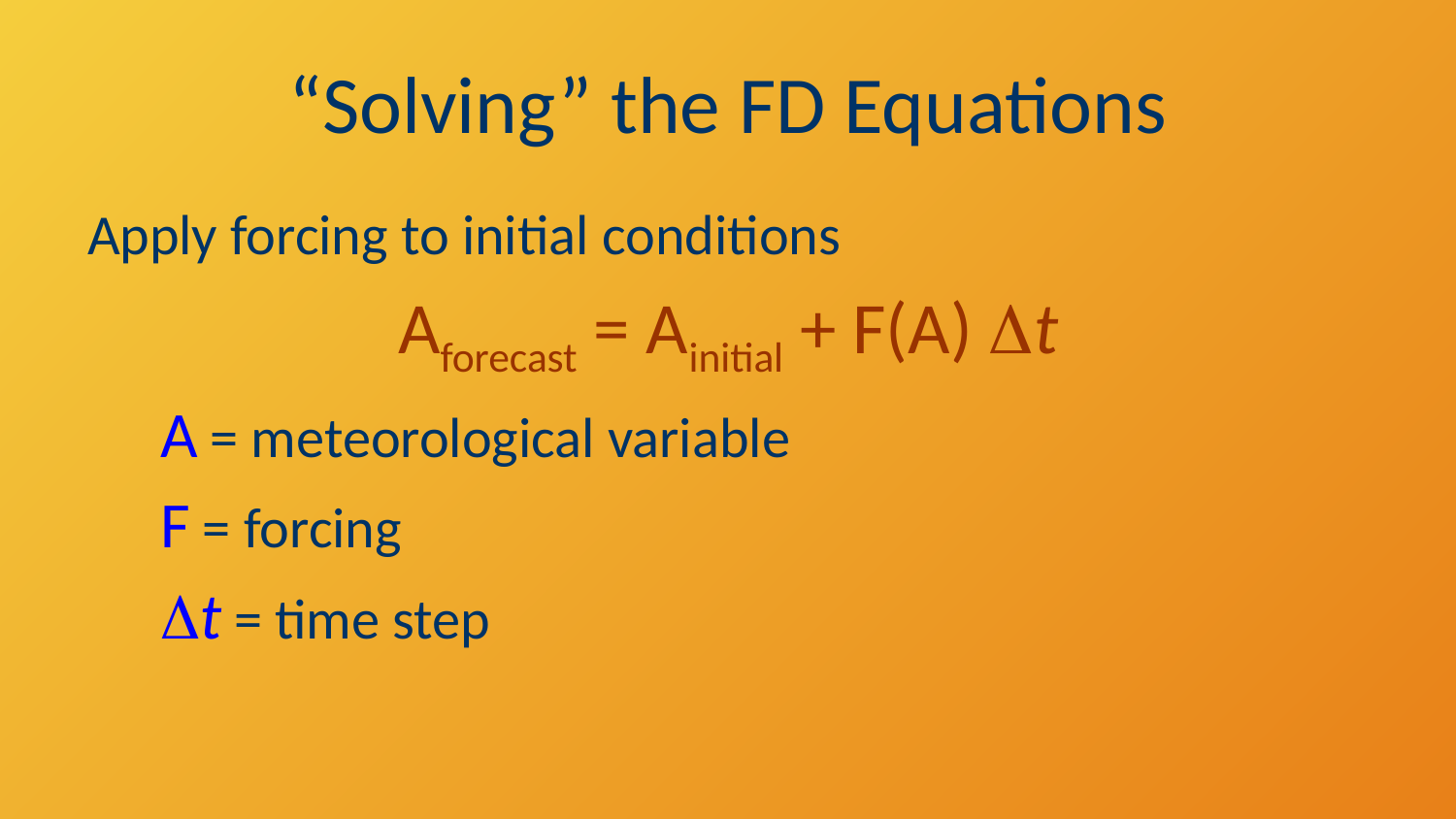

# “Solving” the FD Equations
Apply forcing to initial conditions
Aforecast = Ainitial + F(A) Δt
A = meteorological variable
F = forcing
Δt = time step